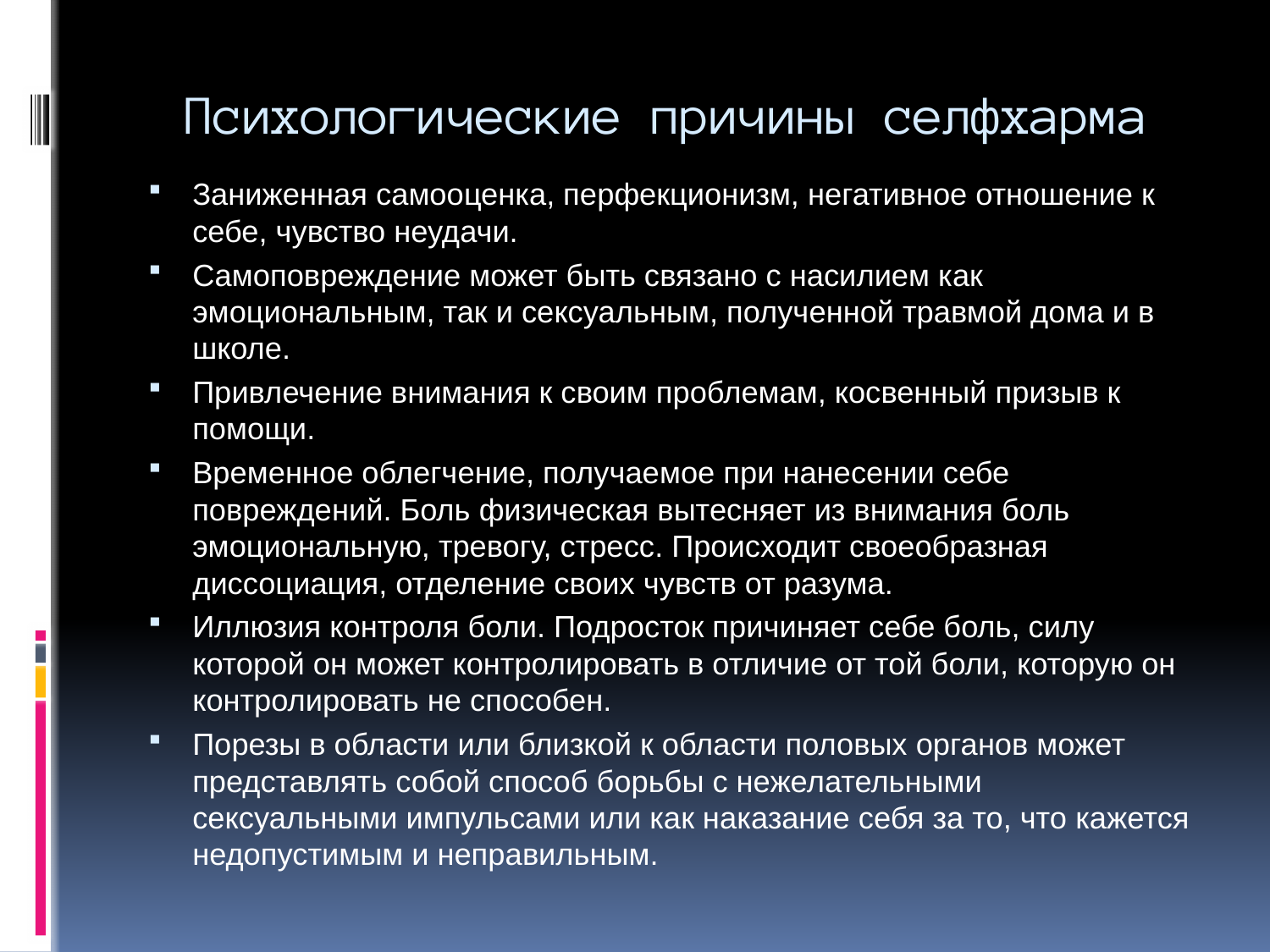

# Психологические причины селфхарма
Заниженная самооценка, перфекционизм, негативное отношение к себе, чувство неудачи.
Самоповреждение может быть связано с насилием как эмоциональным, так и сексуальным, полученной травмой дома и в школе.
Привлечение внимания к своим проблемам, косвенный призыв к помощи.
Временное облегчение, получаемое при нанесении себе повреждений. Боль физическая вытесняет из внимания боль эмоциональную, тревогу, стресс. Происходит своеобразная диссоциация, отделение своих чувств от разума.
Иллюзия контроля боли. Подросток причиняет себе боль, силу которой он может контролировать в отличие от той боли, которую он контролировать не способен.
Порезы в области или близкой к области половых органов может представлять собой способ борьбы с нежелательными сексуальными импульсами или как наказание себя за то, что кажется недопустимым и неправильным.